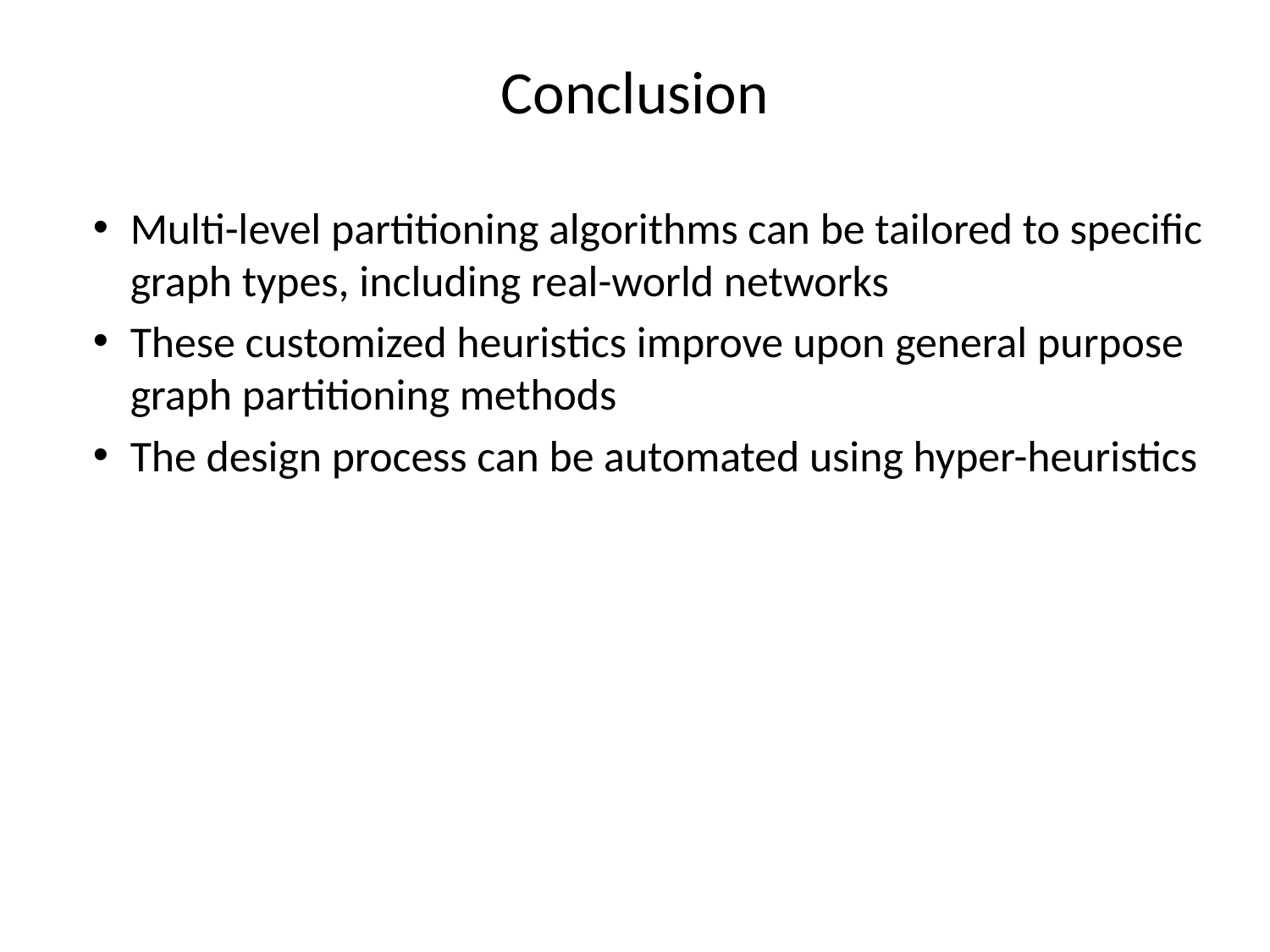

# Conclusion
Multi-level partitioning algorithms can be tailored to specific graph types, including real-world networks
These customized heuristics improve upon general purpose graph partitioning methods
The design process can be automated using hyper-heuristics